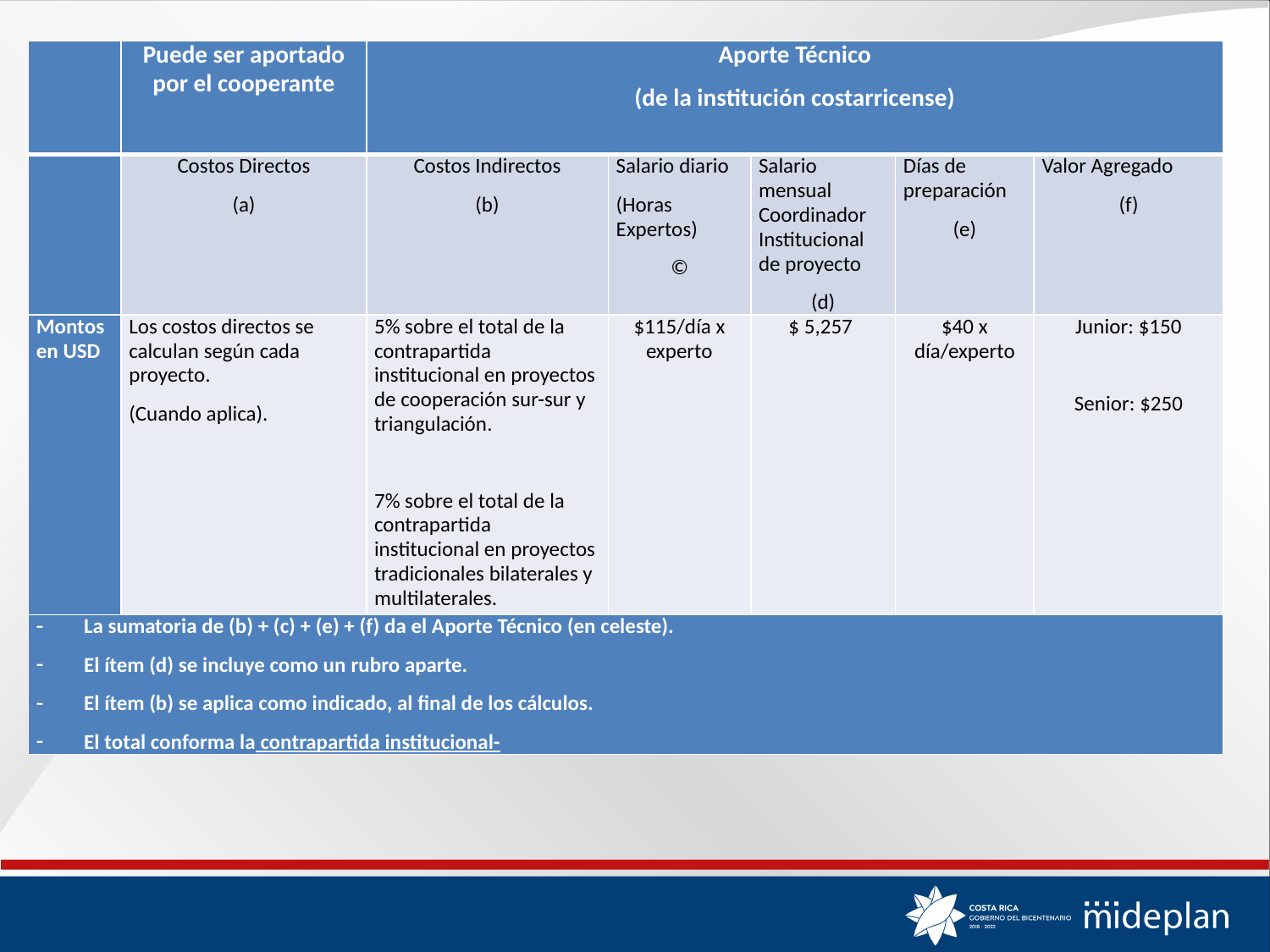

|  | Puede ser aportado por el cooperante | Aporte Técnico (de la institución costarricense) |  |  |  |  |
| --- | --- | --- | --- | --- | --- | --- |
|  | Costos Directos (a) | Costos Indirectos (b) | Salario diario (Horas Expertos) © | Salario mensual Coordinador Institucional de proyecto (d) | Días de preparación (e) | Valor Agregado (f) |
| Montos en USD | Los costos directos se calculan según cada proyecto. (Cuando aplica). | 5% sobre el total de la contrapartida institucional en proyectos de cooperación sur-sur y triangulación.   7% sobre el total de la contrapartida institucional en proyectos tradicionales bilaterales y multilaterales. | $115/día x experto | $ 5,257 | $40 x día/experto | Junior: $150   Senior: $250 |
| La sumatoria de (b) + (c) + (e) + (f) da el Aporte Técnico (en celeste). El ítem (d) se incluye como un rubro aparte. El ítem (b) se aplica como indicado, al final de los cálculos. El total conforma la contrapartida institucional- |  |  |  |  |  |  |